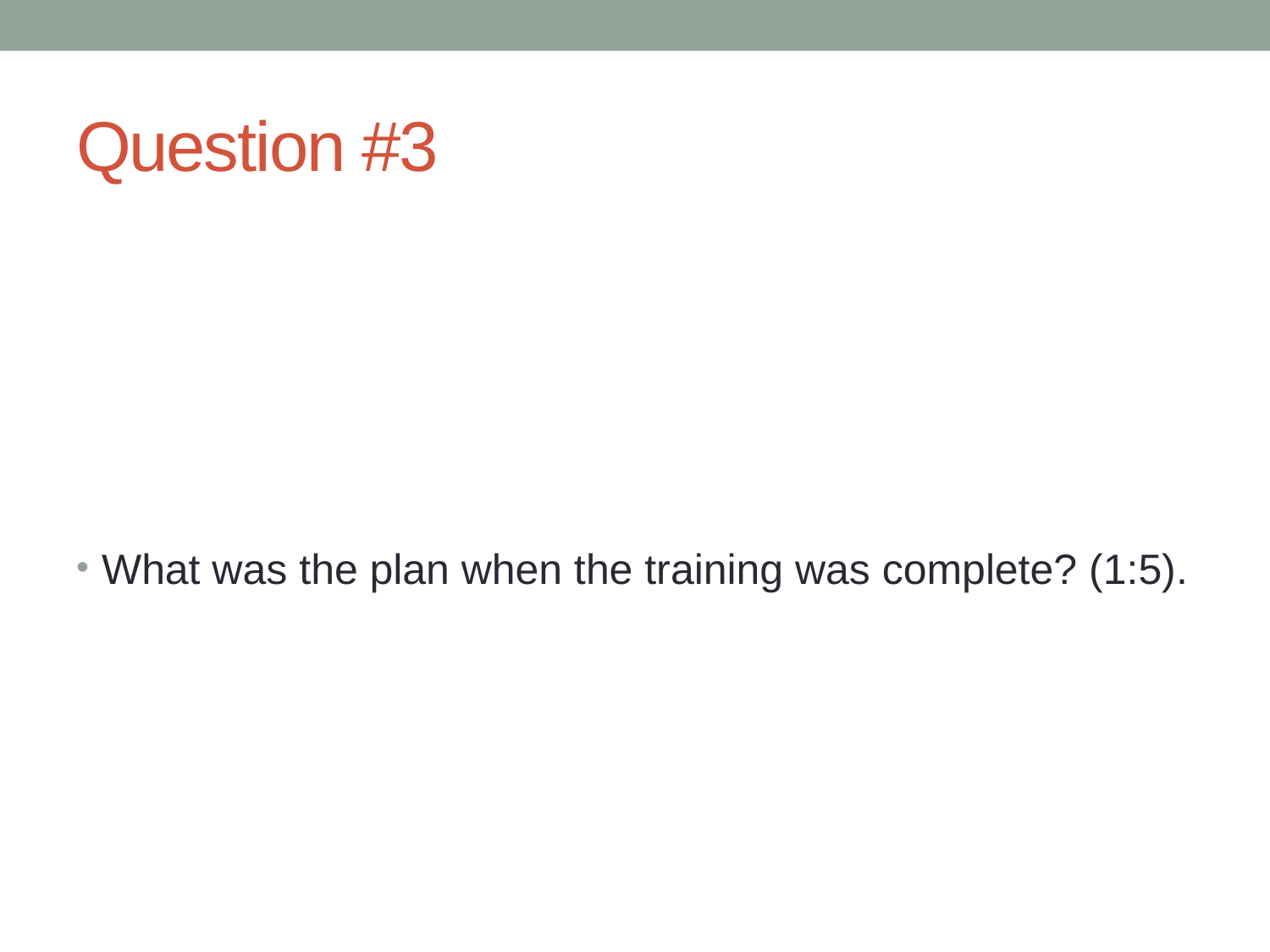

# Question #3
What was the plan when the training was complete? (1:5).